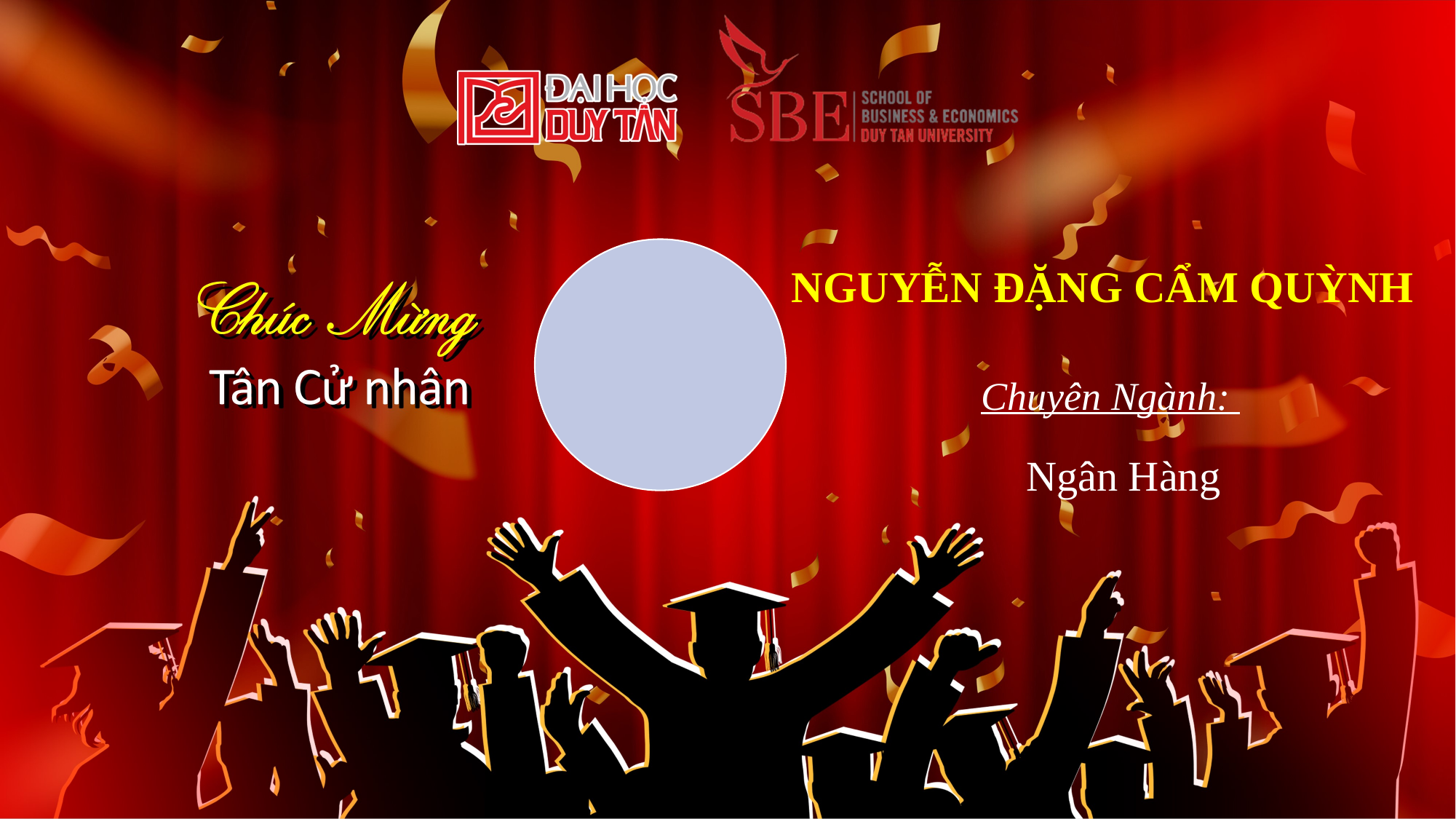

NGUYỄN ĐẶNG CẨM QUỲNH
Chuyên Ngành:
Ngân Hàng